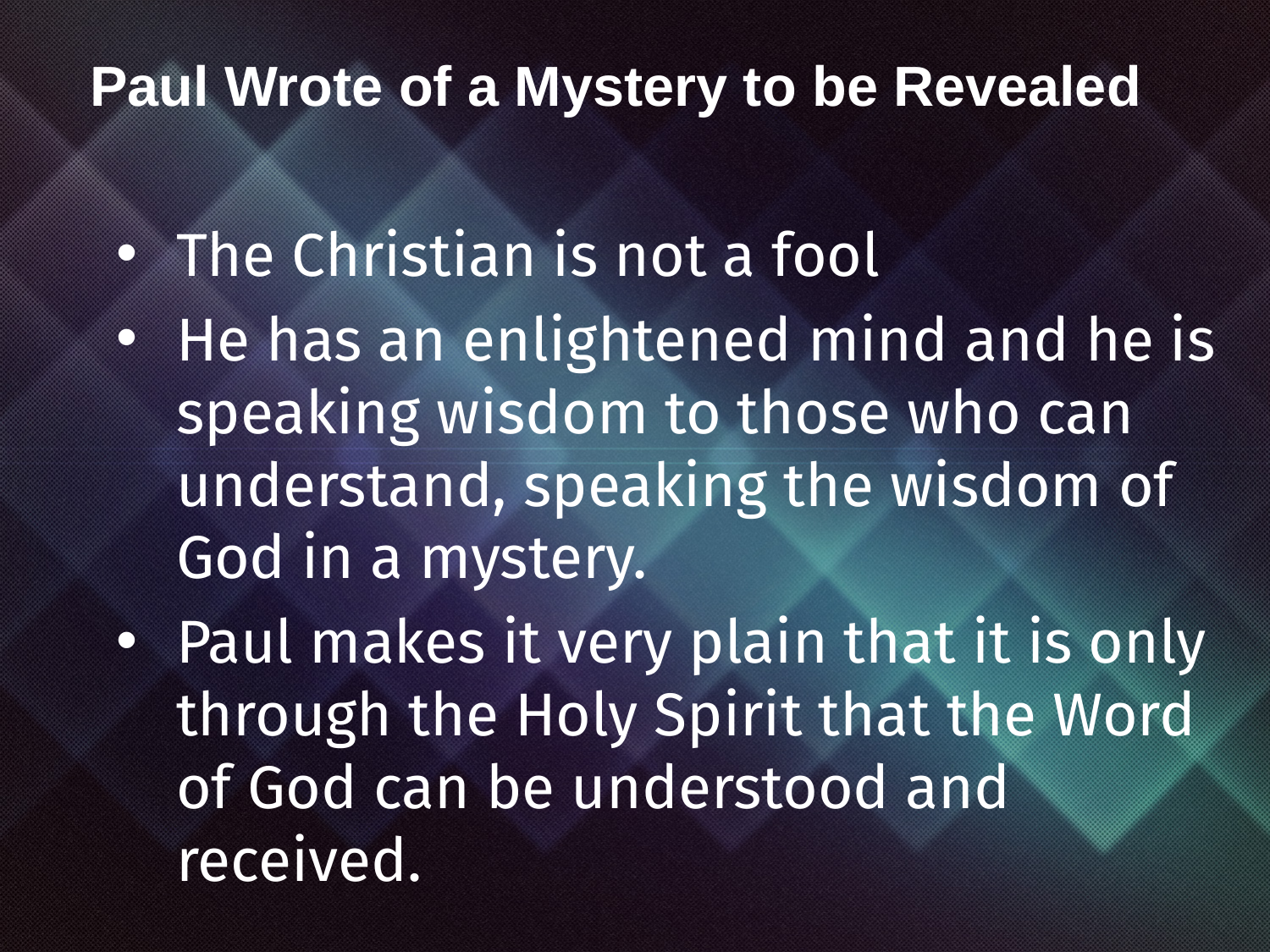

Paul Wrote of a Mystery to be Revealed
The Christian is not a fool
He has an enlightened mind and he is speaking wisdom to those who can understand, speaking the wisdom of God in a mystery.
Paul makes it very plain that it is only through the Holy Spirit that the Word of God can be understood and received.